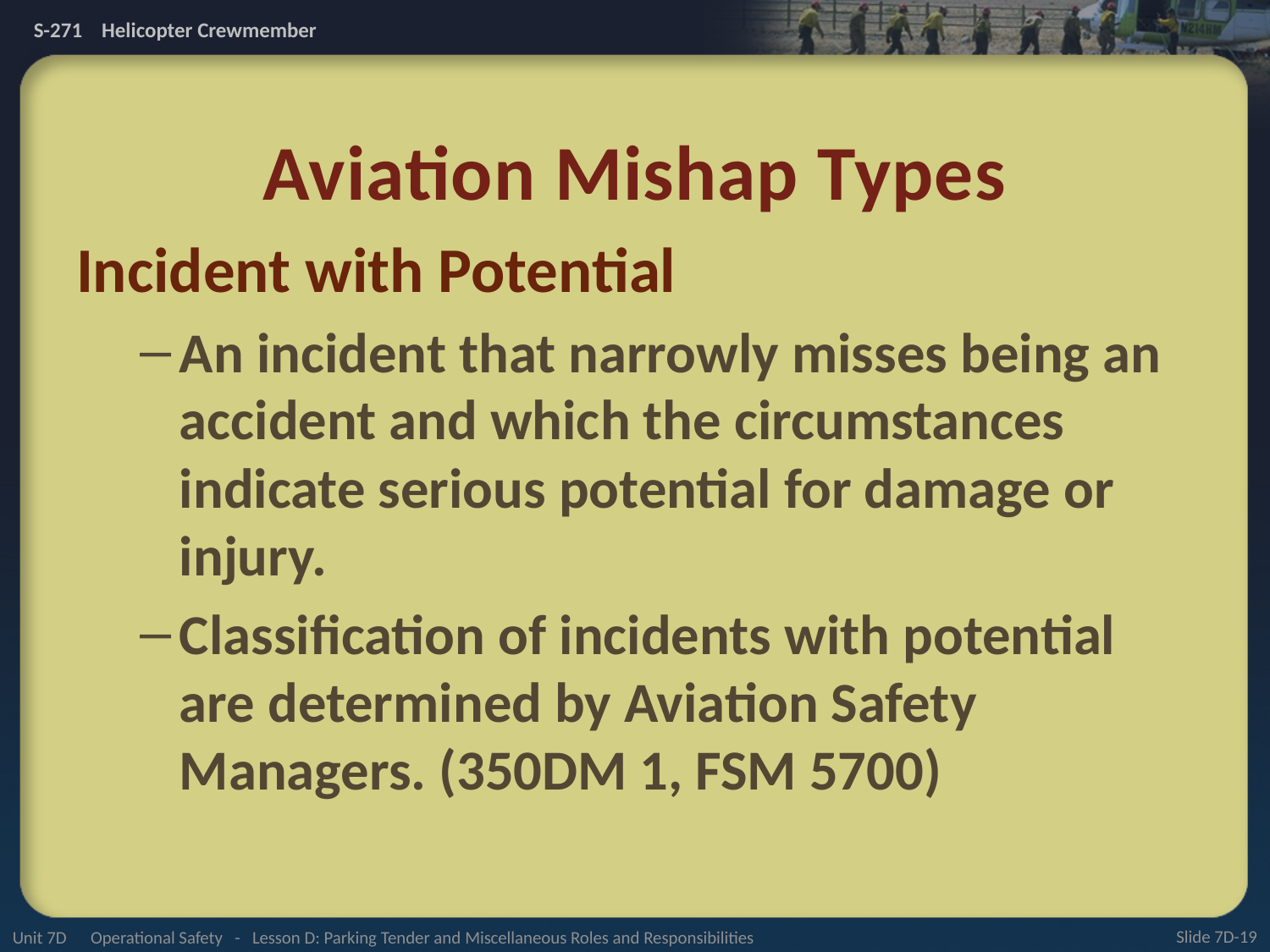

# Aviation Mishap Types
Incident with Potential
An incident that narrowly misses being an accident and which the circumstances indicate serious potential for damage or injury.
Classification of incidents with potential are determined by Aviation Safety Managers. (350DM 1, FSM 5700)

Unit 7D      Operational Safety   -   Lesson D: Parking Tender and Miscellaneous Roles and Responsibilities
Slide 7D-19